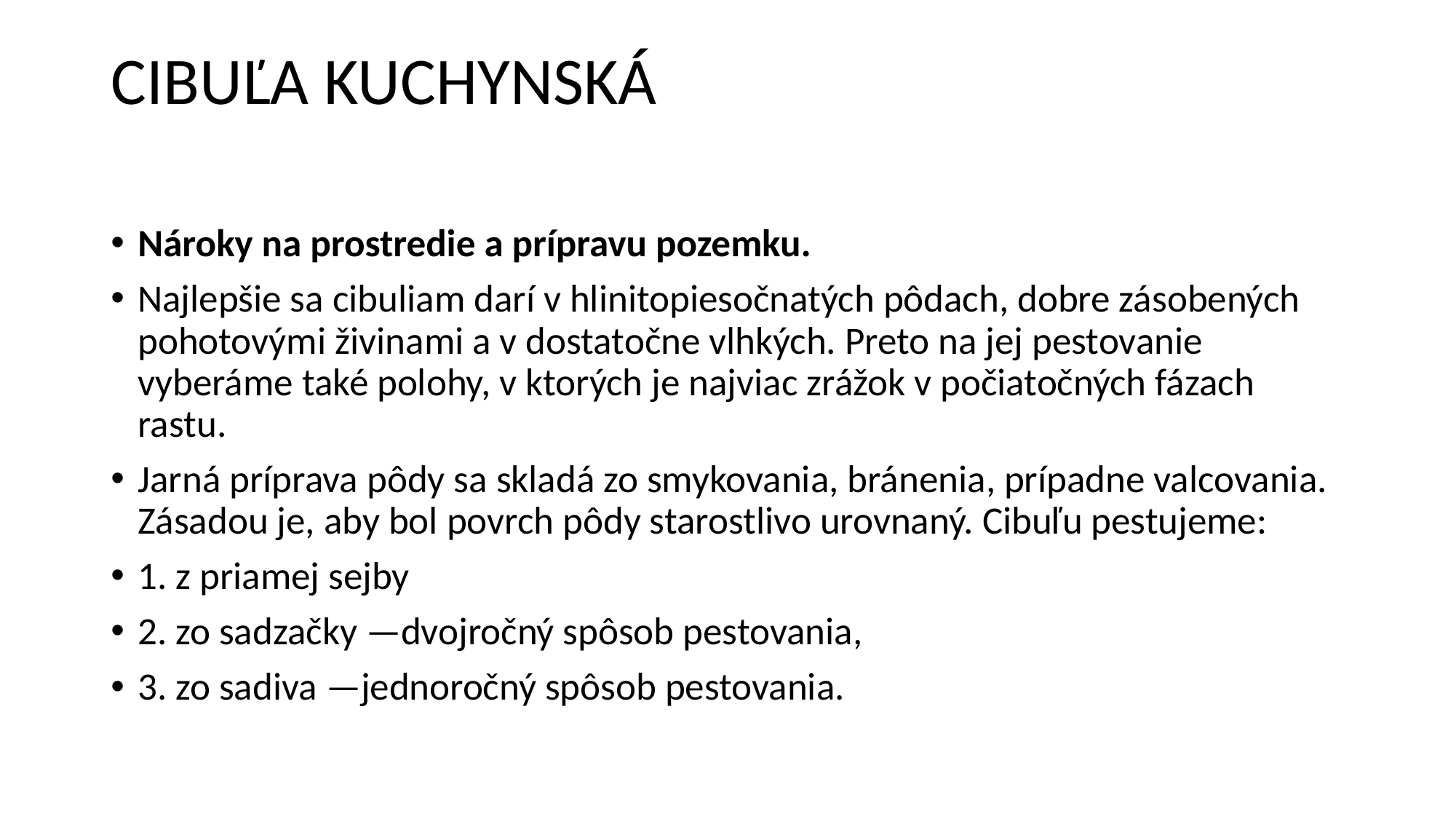

# CIBUĽA KUCHYNSKÁ
Nároky na prostredie a prípravu pozemku.
Najlepšie sa cibuliam darí v hlinitopiesočnatých pôdach, dobre zásobených pohotovými živinami a v dostatočne vlhkých. Preto na jej pestovanie vyberáme také polohy, v ktorých je najviac zrážok v počiatočných fázach rastu.
Jarná príprava pôdy sa skladá zo smykovania, bránenia, prípadne valcovania. Zásadou je, aby bol povrch pôdy starostlivo urovnaný. Cibuľu pestujeme:
1. z priamej sejby
2. zo sadzačky —dvojročný spôsob pestovania,
3. zo sadiva —jednoročný spôsob pestovania.